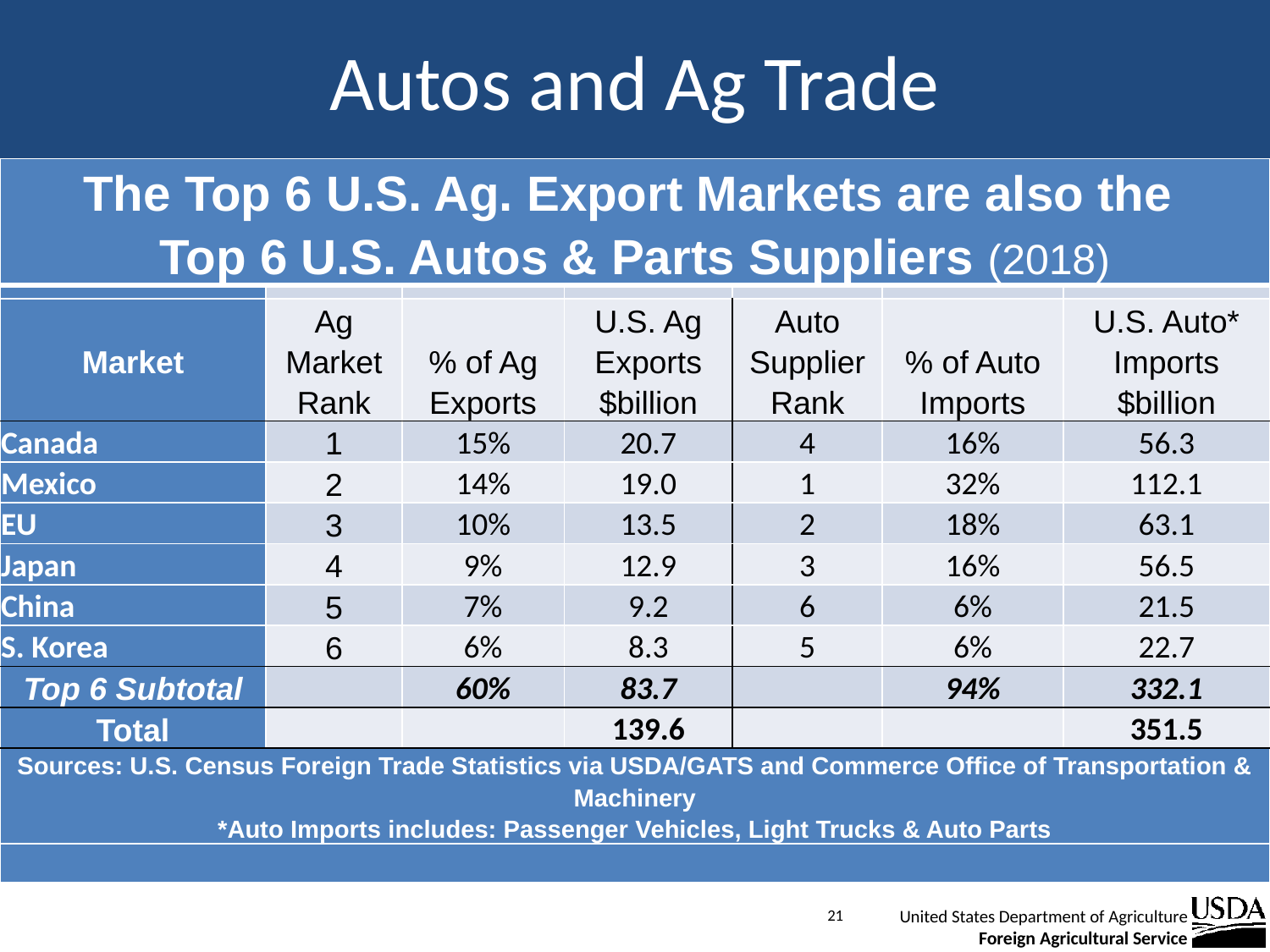

# Autos and Ag Trade
| The Top 6 U.S. Ag. Export Markets are also the Top 6 U.S. Autos & Parts Suppliers (2018) |  |  |  |  |  |  |
| --- | --- | --- | --- | --- | --- | --- |
|  |  |  |  |  |  |  |
| Market | Ag Market Rank | % of Ag Exports | U.S. Ag Exports $billion | Auto Supplier Rank | % of Auto Imports | U.S. Auto\* Imports $billion |
| Canada | 1 | 15% | 20.7 | 4 | 16% | 56.3 |
| Mexico | 2 | 14% | 19.0 | 1 | 32% | 112.1 |
| EU | 3 | 10% | 13.5 | 2 | 18% | 63.1 |
| Japan | 4 | 9% | 12.9 | 3 | 16% | 56.5 |
| China | 5 | 7% | 9.2 | 6 | 6% | 21.5 |
| S. Korea | 6 | 6% | 8.3 | 5 | 6% | 22.7 |
| Top 6 Subtotal |  | 60% | 83.7 |  | 94% | 332.1 |
| Total |  |  | 139.6 |  |  | 351.5 |
| Sources: U.S. Census Foreign Trade Statistics via USDA/GATS and Commerce Office of Transportation & Machinery \*Auto Imports includes: Passenger Vehicles, Light Trucks & Auto Parts |  |  |  |  |  |  |
|  |  |  |  |  |  |  |
21